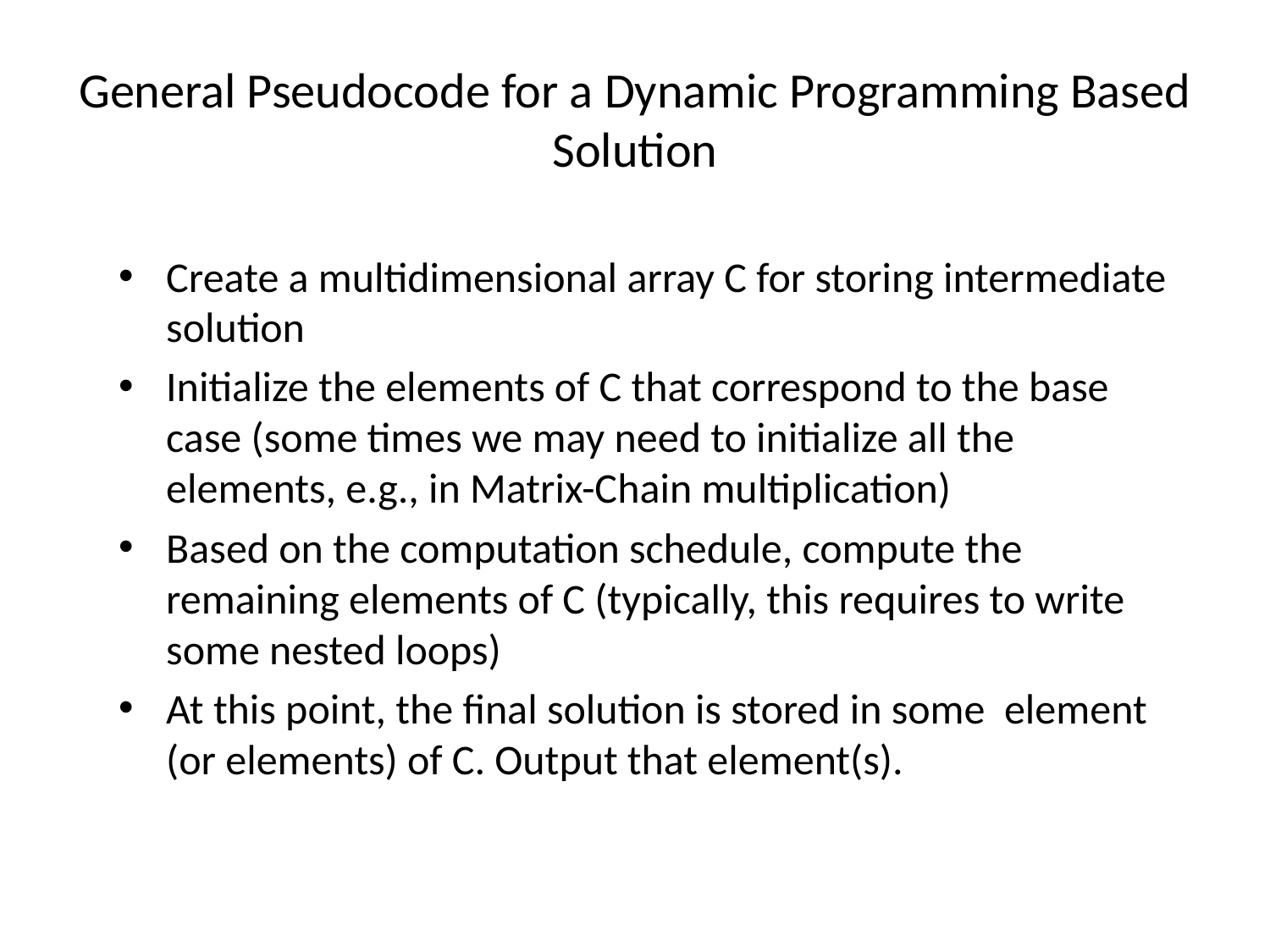

# General Pseudocode for a Dynamic Programming Based Solution
Create a multidimensional array C for storing intermediate solution
Initialize the elements of C that correspond to the base case (some times we may need to initialize all the elements, e.g., in Matrix-Chain multiplication)
Based on the computation schedule, compute the remaining elements of C (typically, this requires to write some nested loops)
At this point, the final solution is stored in some  element (or elements) of C. Output that element(s).